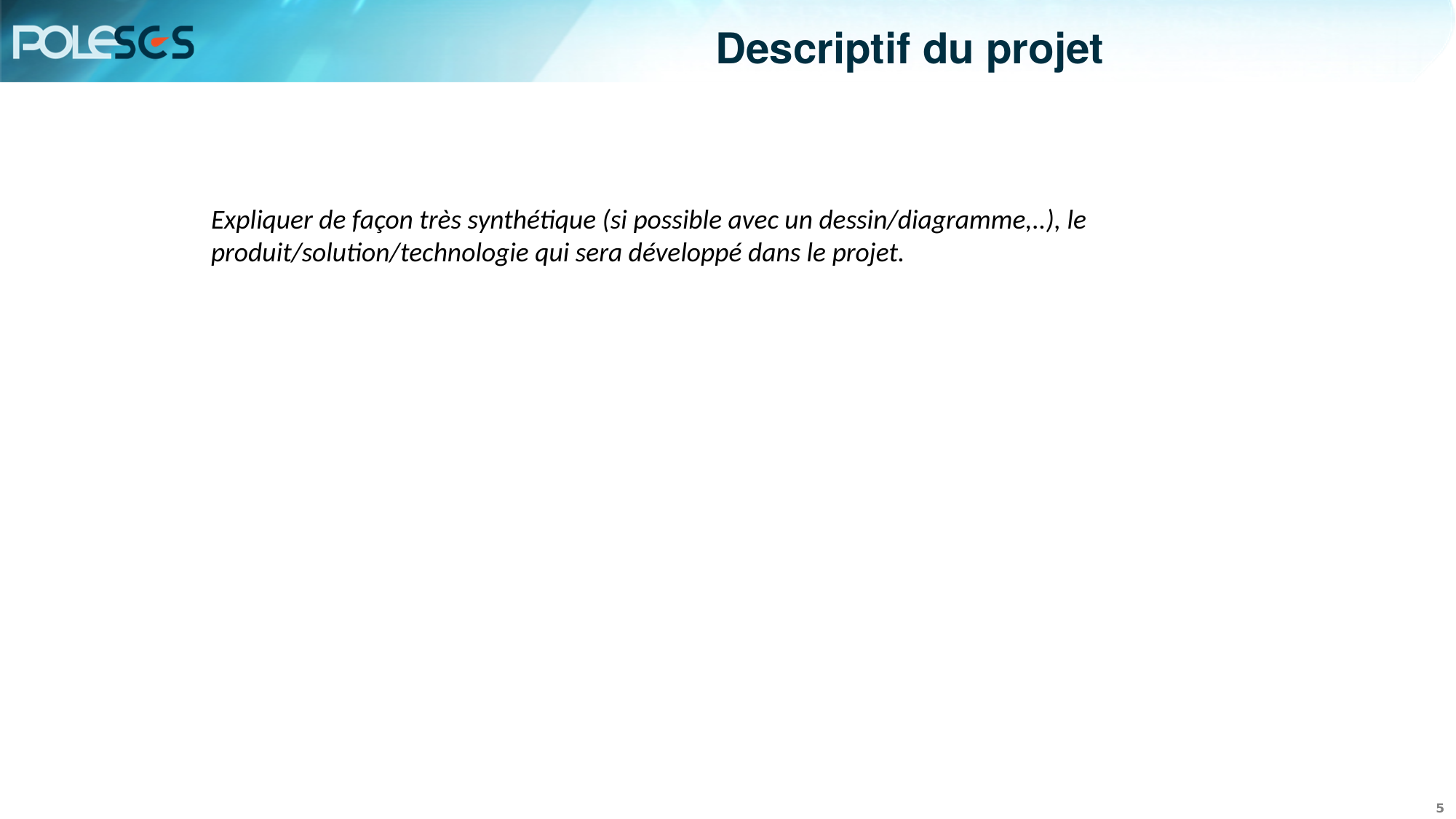

Descriptif du projet
Expliquer de façon très synthétique (si possible avec un dessin/diagramme,..), le produit/solution/technologie qui sera développé dans le projet.
5